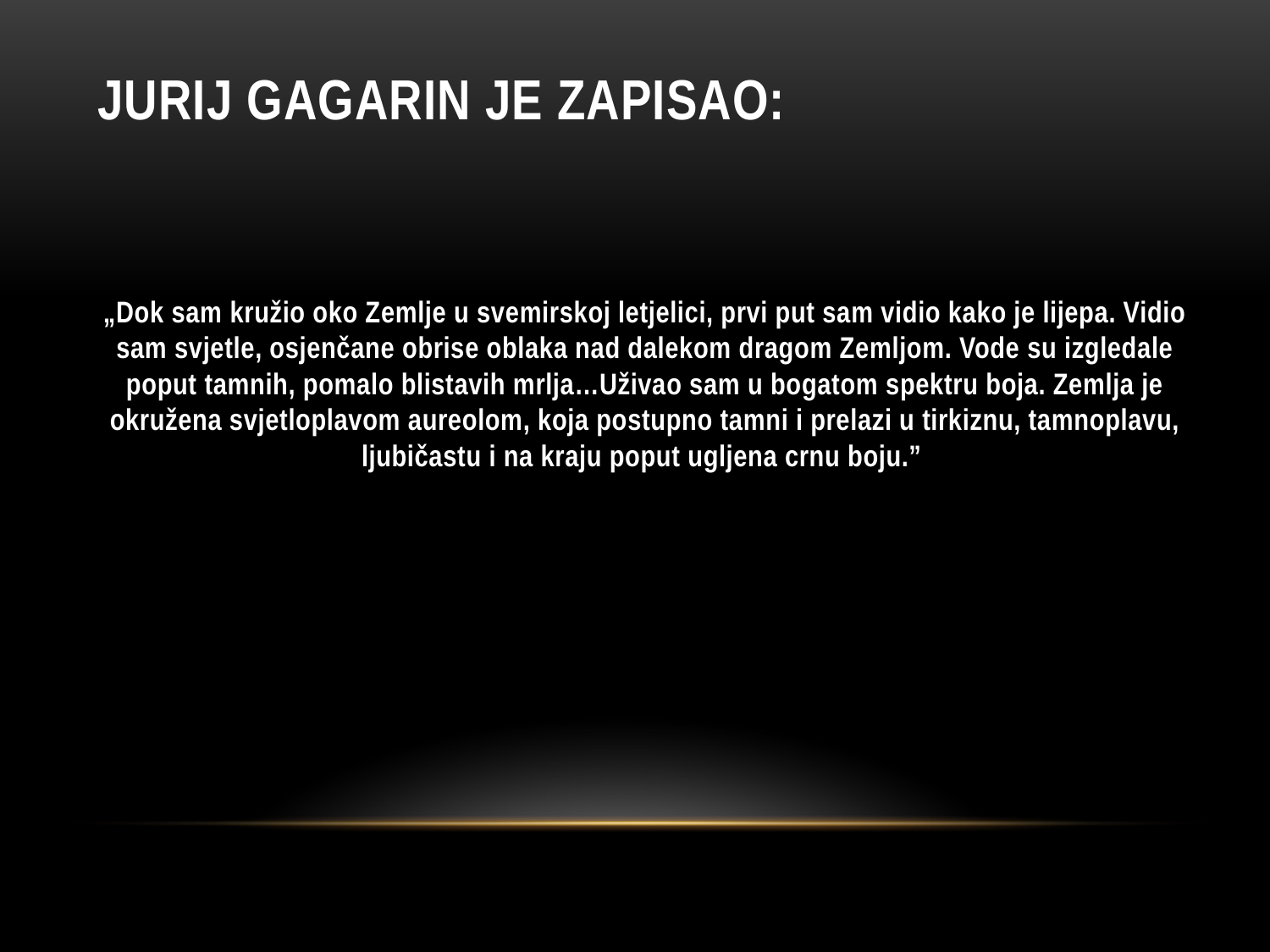

# Jurij Gagarin je zapisao:
„Dok sam kružio oko Zemlje u svemirskoj letjelici, prvi put sam vidio kako je lijepa. Vidio sam svjetle, osjenčane obrise oblaka nad dalekom dragom Zemljom. Vode su izgledale poput tamnih, pomalo blistavih mrlja…Uživao sam u bogatom spektru boja. Zemlja je okružena svjetloplavom aureolom, koja postupno tamni i prelazi u tirkiznu, tamnoplavu, ljubičastu i na kraju poput ugljena crnu boju.”